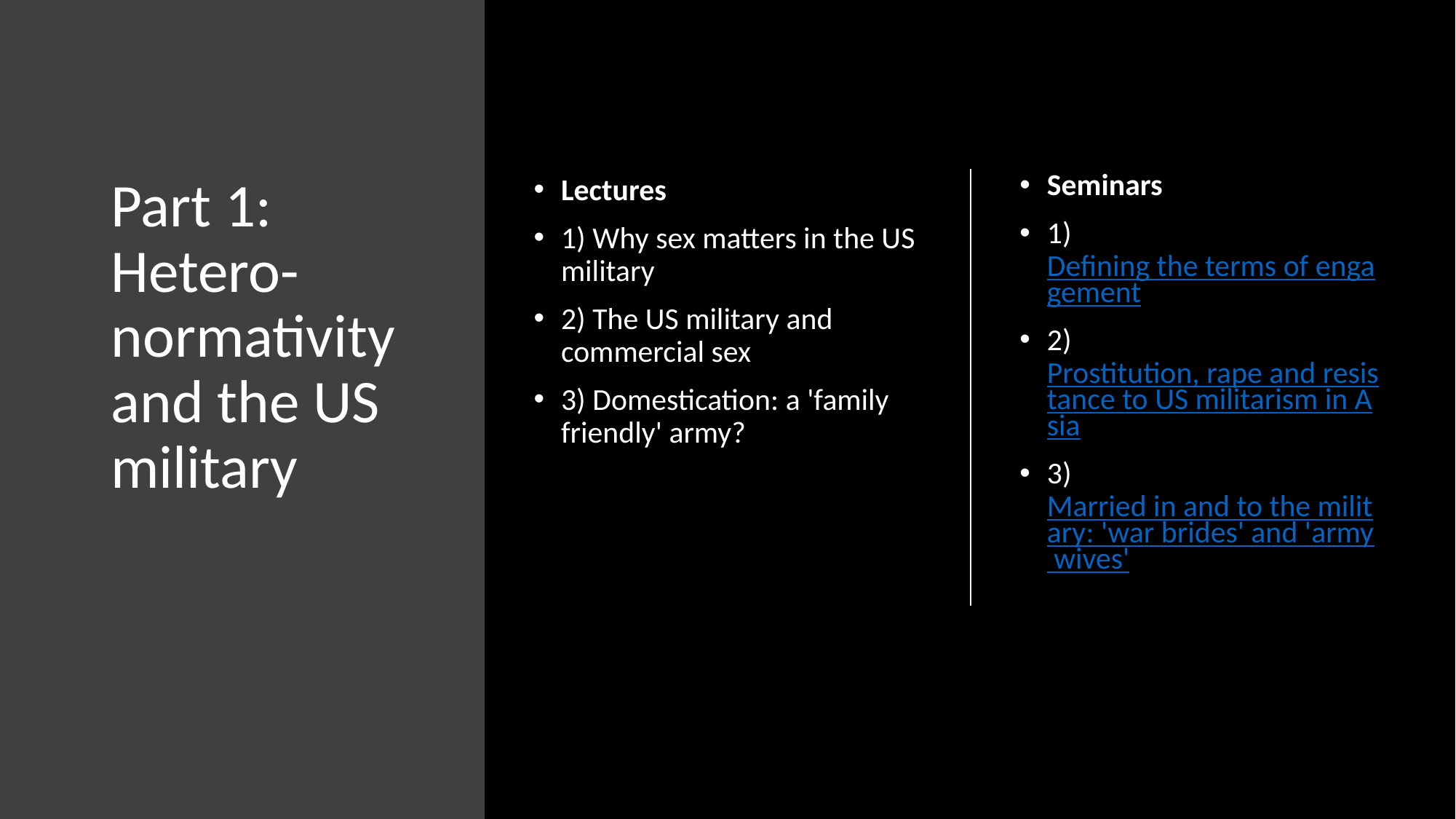

Seminars
1) Defining the terms of engagement
2) Prostitution, rape and resistance to US militarism in Asia
3) Married in and to the military: 'war brides' and 'army wives'

# Part 1: Hetero-normativity and the US military
Lectures
1) Why sex matters in the US military
2) The US military and commercial sex
3) Domestication: a 'family friendly' army?